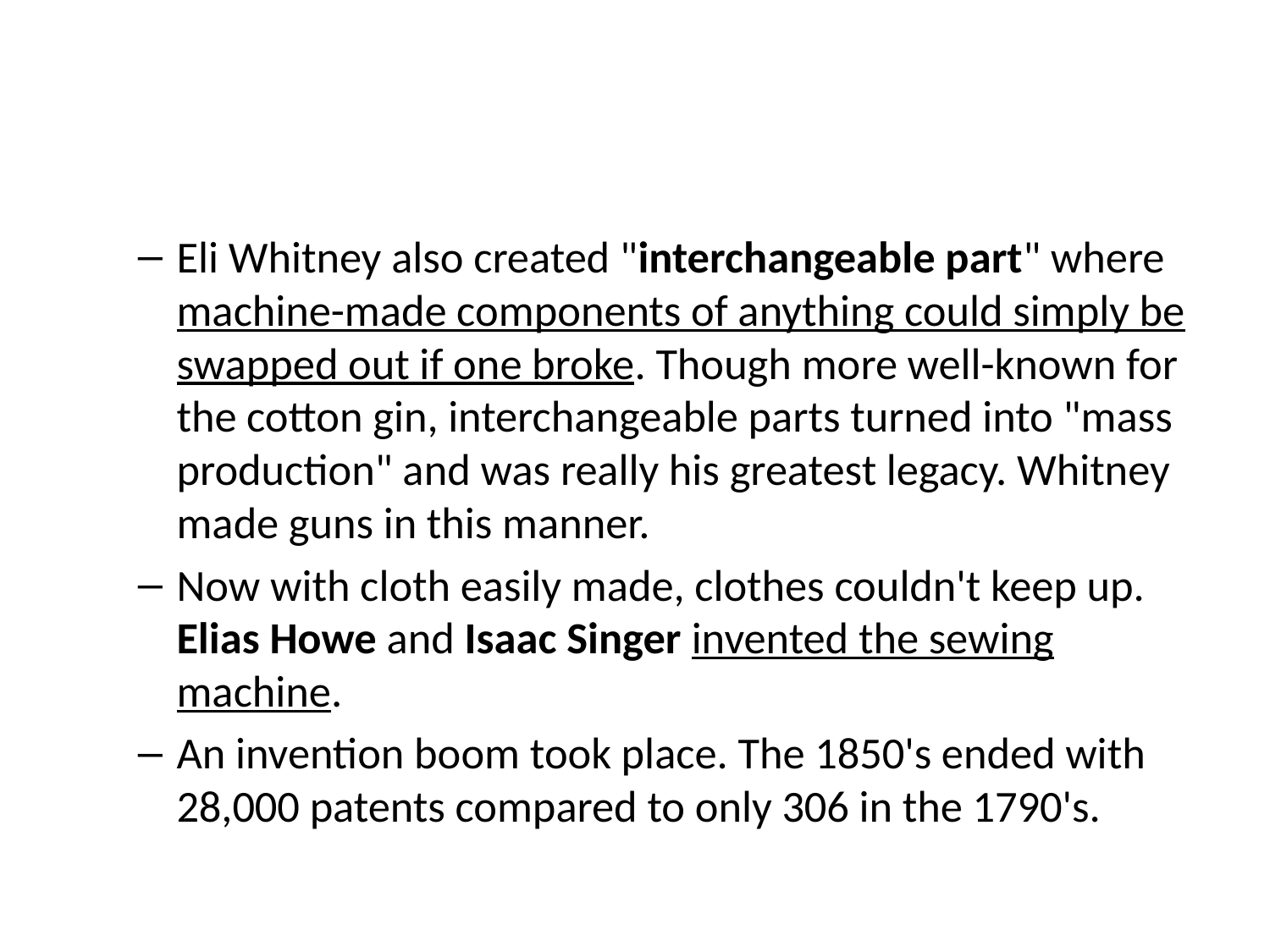

#
Eli Whitney also created "interchangeable part" where machine-made components of anything could simply be swapped out if one broke. Though more well-known for the cotton gin, interchangeable parts turned into "mass production" and was really his greatest legacy. Whitney made guns in this manner.
Now with cloth easily made, clothes couldn't keep up. Elias Howe and Isaac Singer invented the sewing machine.
An invention boom took place. The 1850's ended with 28,000 patents compared to only 306 in the 1790's.